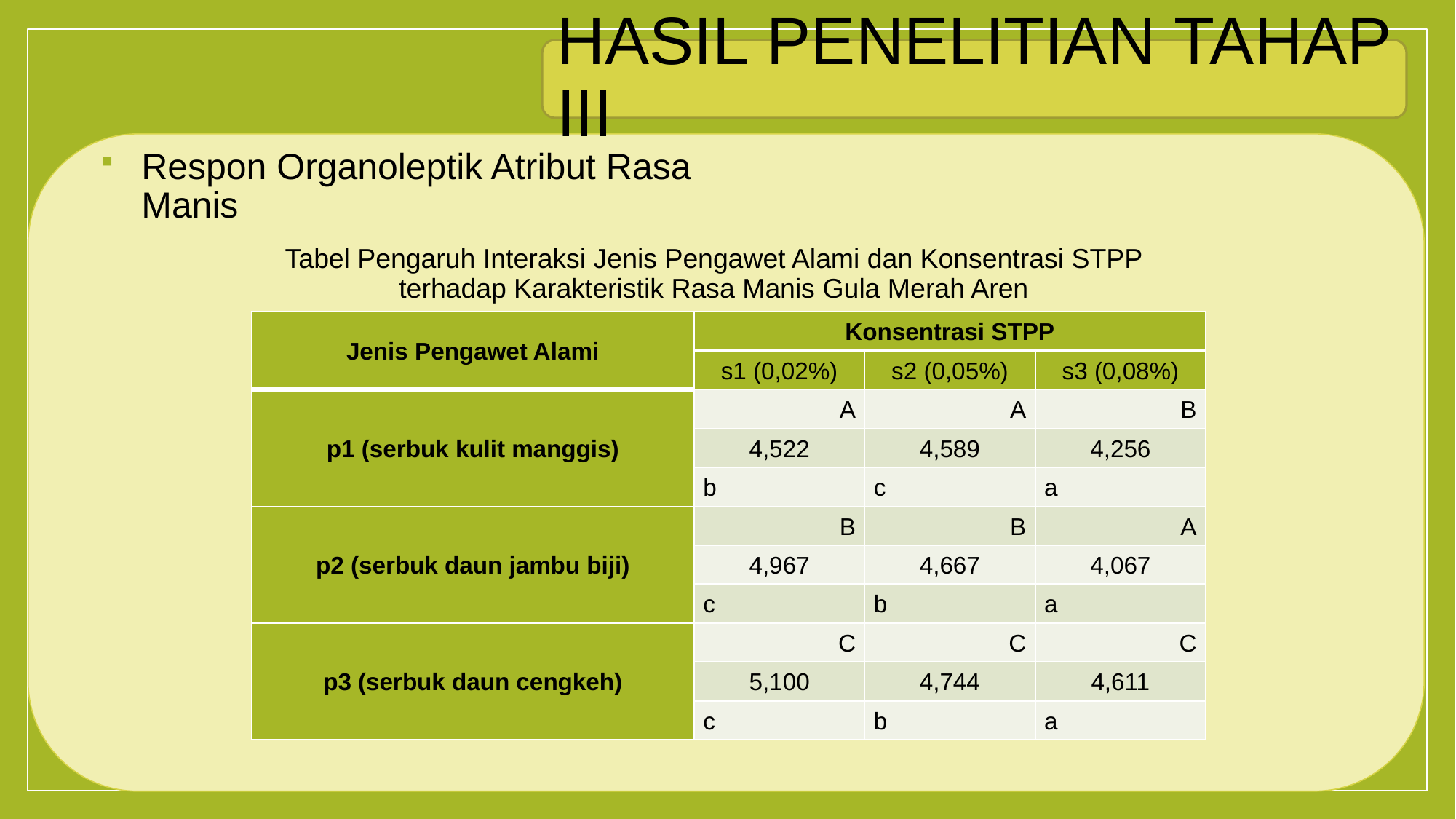

HASIL PENELITIAN TAHAP III

Respon Organoleptik Atribut Rasa Manis
Tabel Pengaruh Interaksi Jenis Pengawet Alami dan Konsentrasi STPP terhadap Karakteristik Rasa Manis Gula Merah Aren
| Jenis Pengawet Alami | Konsentrasi STPP |  |  |
| --- | --- | --- | --- |
|  | s1 (0,02%) | s2 (0,05%) | s3 (0,08%) |
| p1 (serbuk kulit manggis) | A | A | B |
|  | 4,522 | 4,589 | 4,256 |
|  | b | c | a |
| p2 (serbuk daun jambu biji) | B | B | A |
|  | 4,967 | 4,667 | 4,067 |
|  | c | b | a |
| p3 (serbuk daun cengkeh) | C | C | C |
|  | 5,100 | 4,744 | 4,611 |
|  | c | b | a |